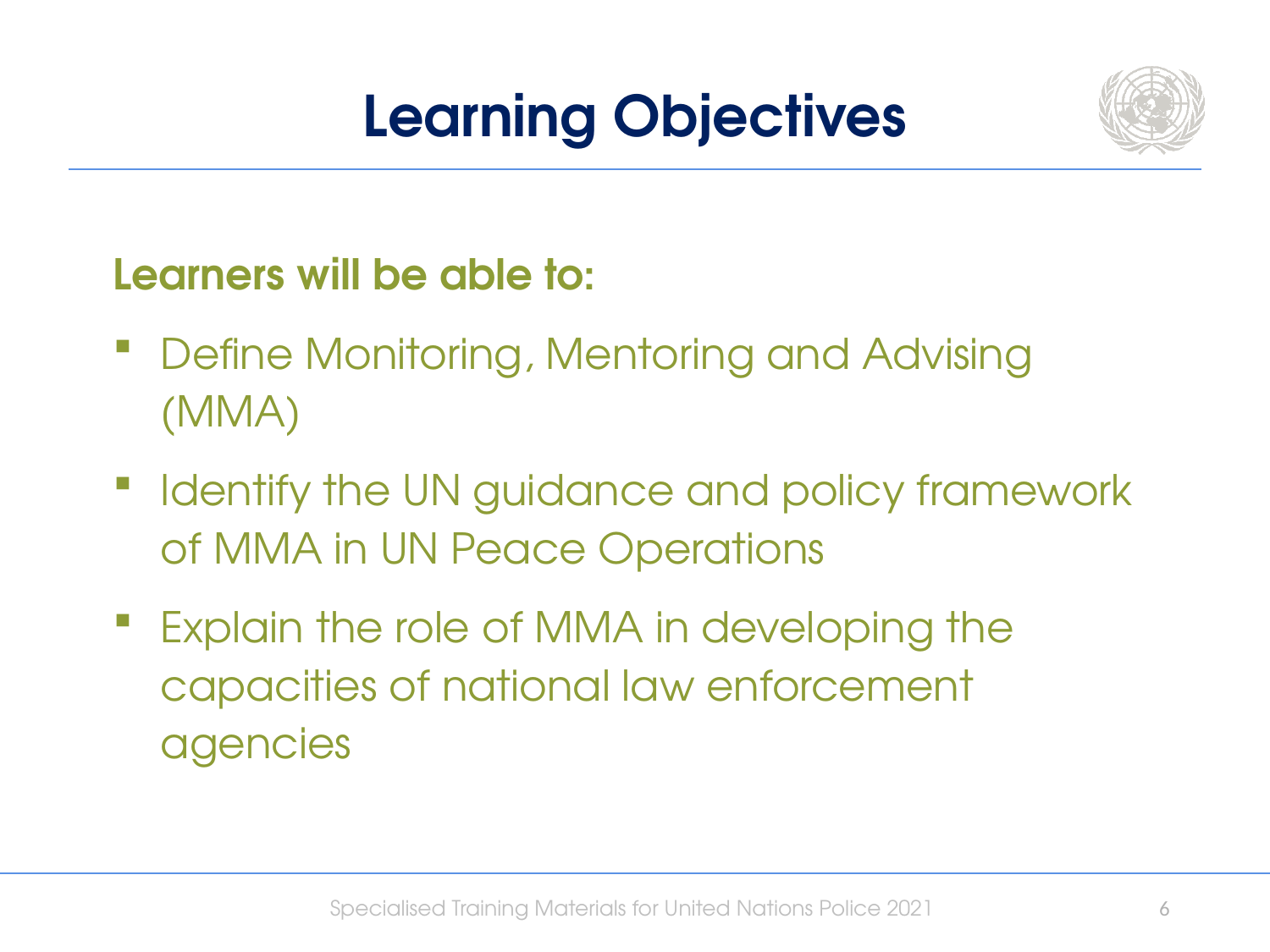

# Learning Objectives
Learners will be able to:
Define Monitoring, Mentoring and Advising (MMA)
Identify the UN guidance and policy framework of MMA in UN Peace Operations
Explain the role of MMA in developing the capacities of national law enforcement agencies
6